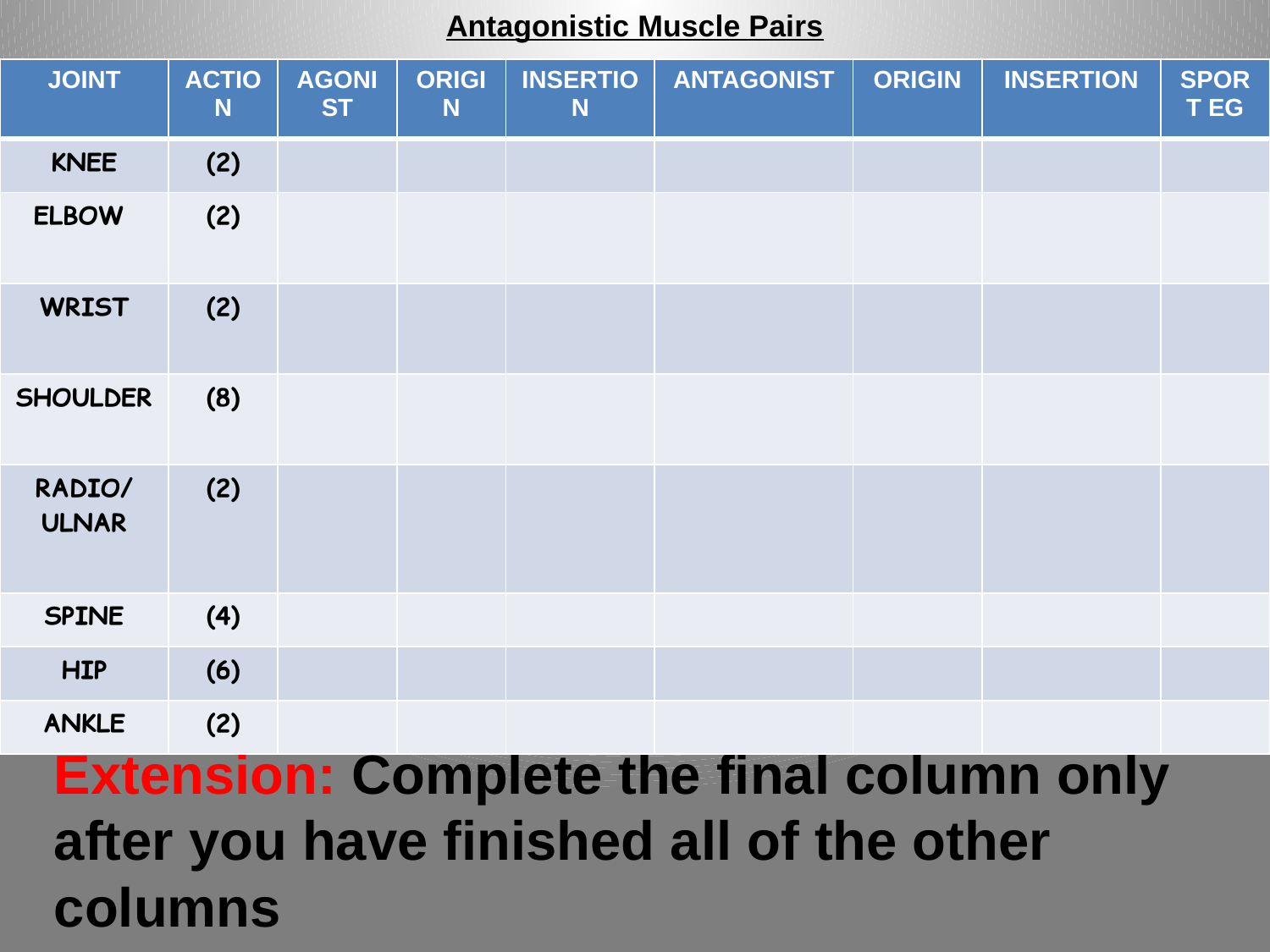

# Antagonistic Muscle Pairs
| JOINT | ACTION | AGONIST | ORIGIN | INSERTION | ANTAGONIST | ORIGIN | INSERTION | SPORT EG |
| --- | --- | --- | --- | --- | --- | --- | --- | --- |
| KNEE | (2) |  |  |  |  |  |  |  |
| ELBOW | (2) |  |  |  |  |  |  |  |
| WRIST | (2) |  |  |  |  |  |  |  |
| SHOULDER | (8) |  |  |  |  |  |  |  |
| RADIO/ ULNAR | (2) |  |  |  |  |  |  |  |
| SPINE | (4) |  |  |  |  |  |  |  |
| HIP | (6) |  |  |  |  |  |  |  |
| ANKLE | (2) |  |  |  |  |  |  |  |

	Extension: Complete the final column only after you have finished all of the other columns